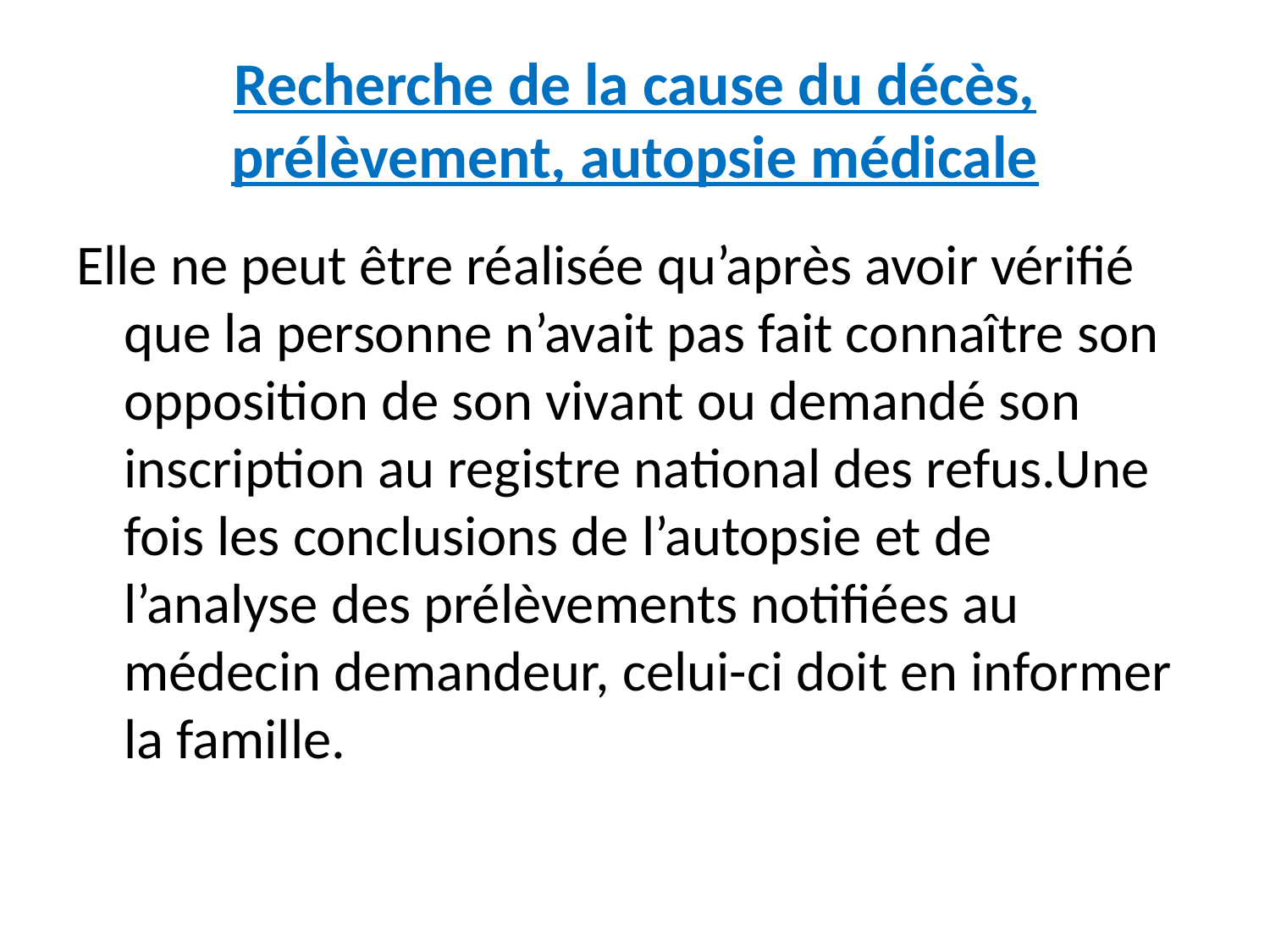

# Recherche de la cause du décès, prélèvement, autopsie médicale
Elle ne peut être réalisée qu’après avoir vérifié que la personne n’avait pas fait connaître son opposition de son vivant ou demandé son inscription au registre national des refus.Une fois les conclusions de l’autopsie et de l’analyse des prélèvements notifiées au médecin demandeur, celui-ci doit en informer la famille.